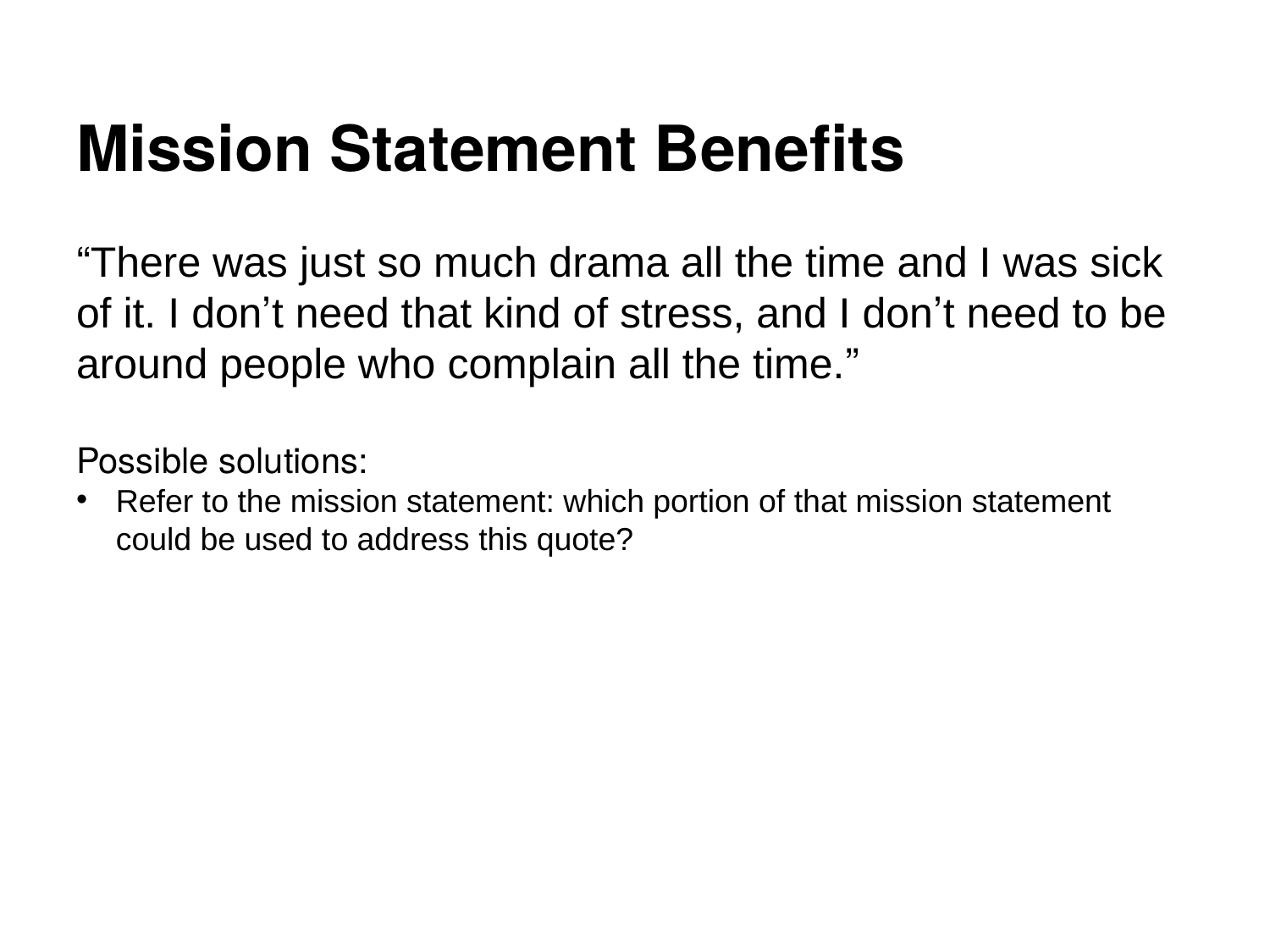

# Mission Statement Benefits
“There was just so much drama all the time and I was sick of it. I don’t need that kind of stress, and I don’t need to be around people who complain all the time.”

Possible solutions:
Refer to the mission statement: which portion of that mission statement could be used to address this quote?